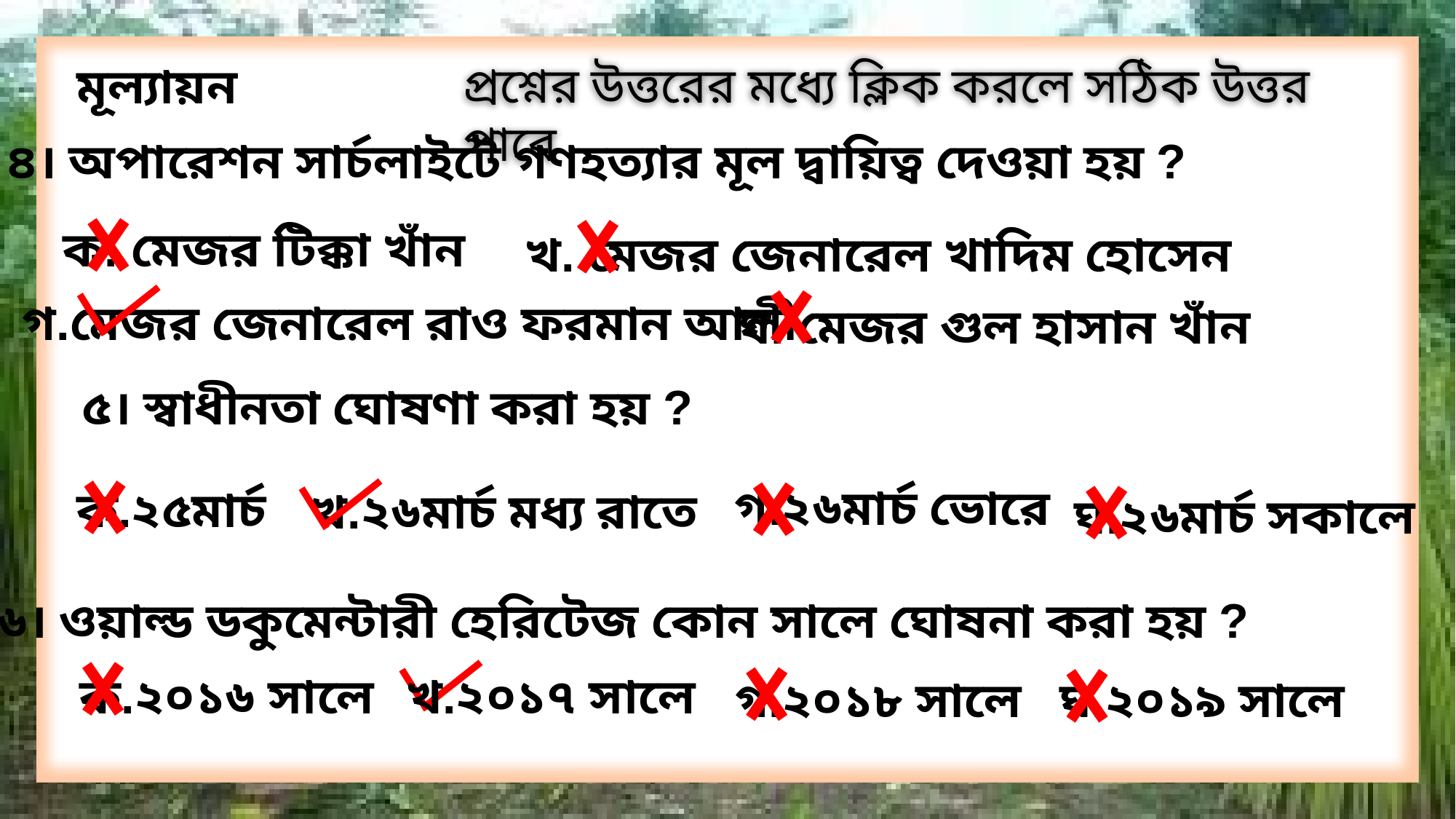

প্রশ্নের উত্তরের মধ্যে ক্লিক করলে সঠিক উত্তর পাবে
মূল্যায়ন
৪। অপারেশন সার্চলাইটে গণহত্যার মূল দ্বায়িত্ব দেওয়া হয় ?

ক. মেজর টিক্কা খাঁন
খ. মেজর জেনারেল খাদিম হোসেন

গ.মেজর জেনারেল রাও ফরমান আলী
ঘ. মেজর গুল হাসান খাঁন
৫। স্বাধীনতা ঘোষণা করা হয় ?

গ.২৬মার্চ ভোরে
ক.২৫মার্চ
খ.২৬মার্চ মধ্য রাতে
ঘ.২৬মার্চ সকালে
৬। ওয়াল্ড ডকুমেন্টারী হেরিটেজ কোন সালে ঘোষনা করা হয় ?

ক.২০১৬ সালে
খ.২০১৭ সালে
গ.২০১৮ সালে
ঘ.২০১৯ সালে